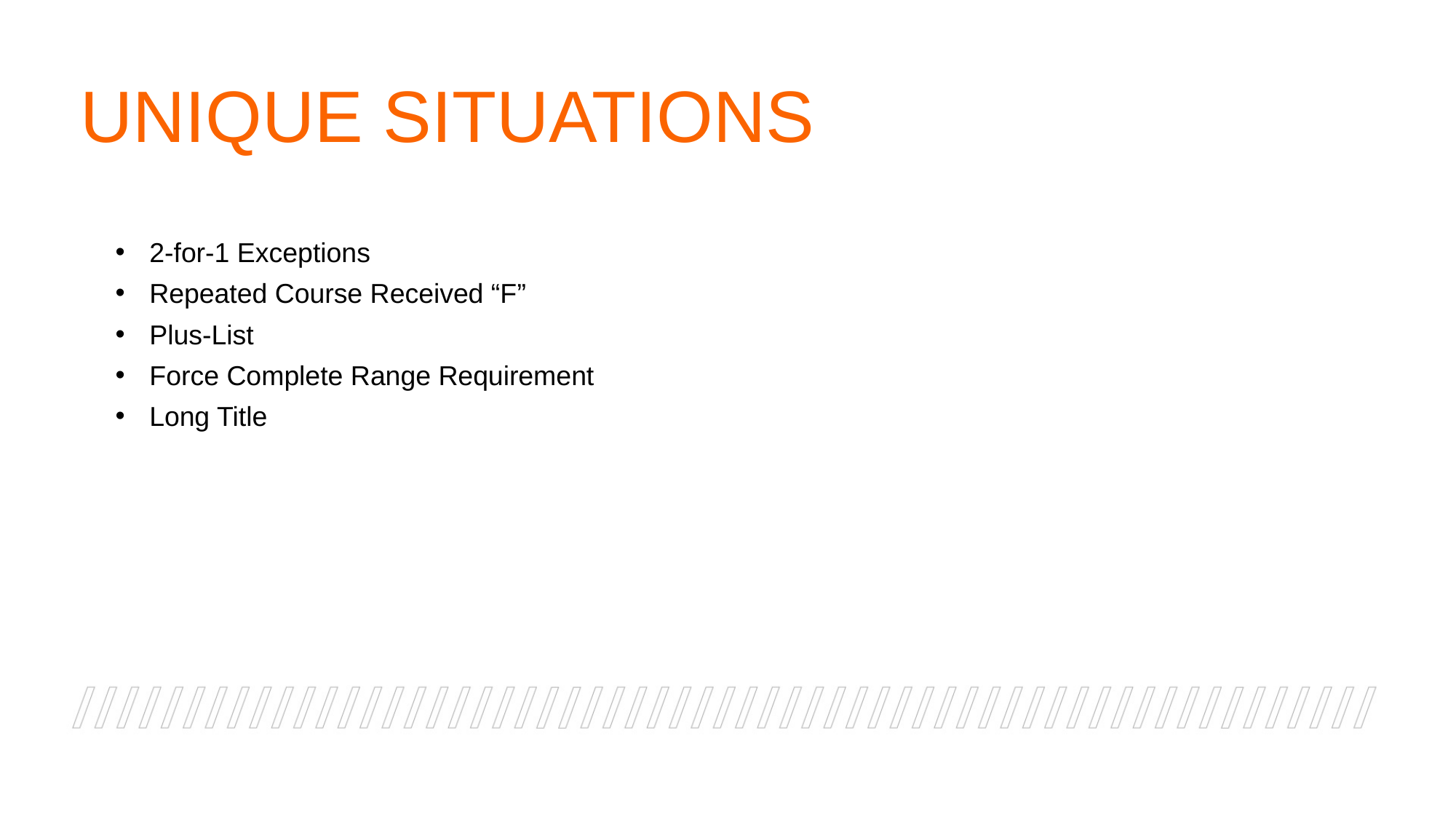

Unique Situations
2-for-1 Exceptions
Repeated Course Received “F”
Plus-List
Force Complete Range Requirement
Long Title